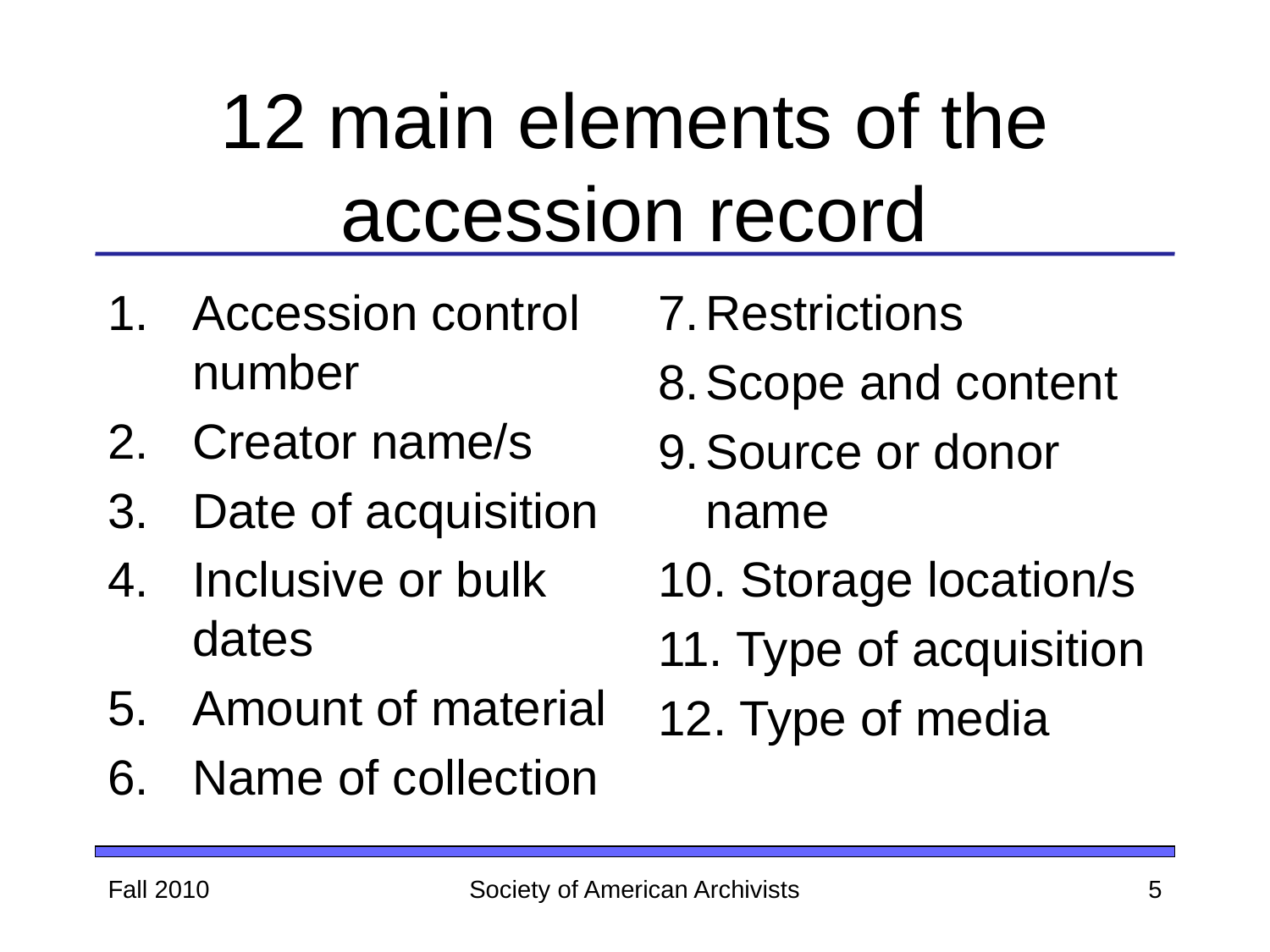

# 12 main elements of the accession record
Accession control number
Creator name/s
Date of acquisition
Inclusive or bulk dates
Amount of material
Name of collection

7.	Restrictions
8.	Scope and content
9.	Source or donor name
10. Storage location/s
11. Type of acquisition
12. Type of media
Fall 2010
Society of American Archivists
5